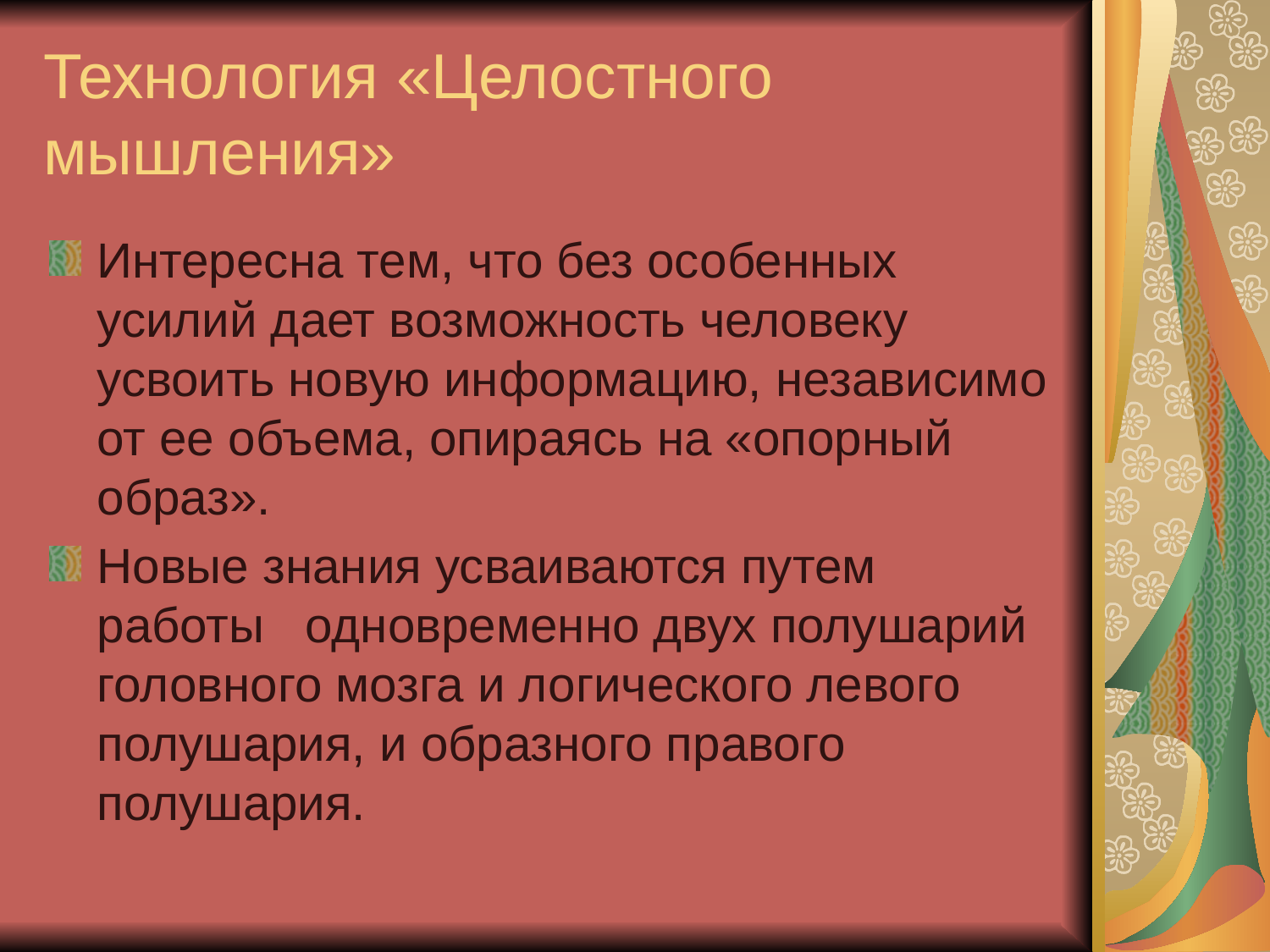

# Технология «Целостного мышления»
Интересна тем, что без особенных усилий дает возможность человеку усвоить новую информацию, независимо от ее объема, опираясь на «опорный образ».
Новые знания усваиваются путем работы   одновременно двух полушарий головного мозга и логического левого полушария, и образного правого полушария.